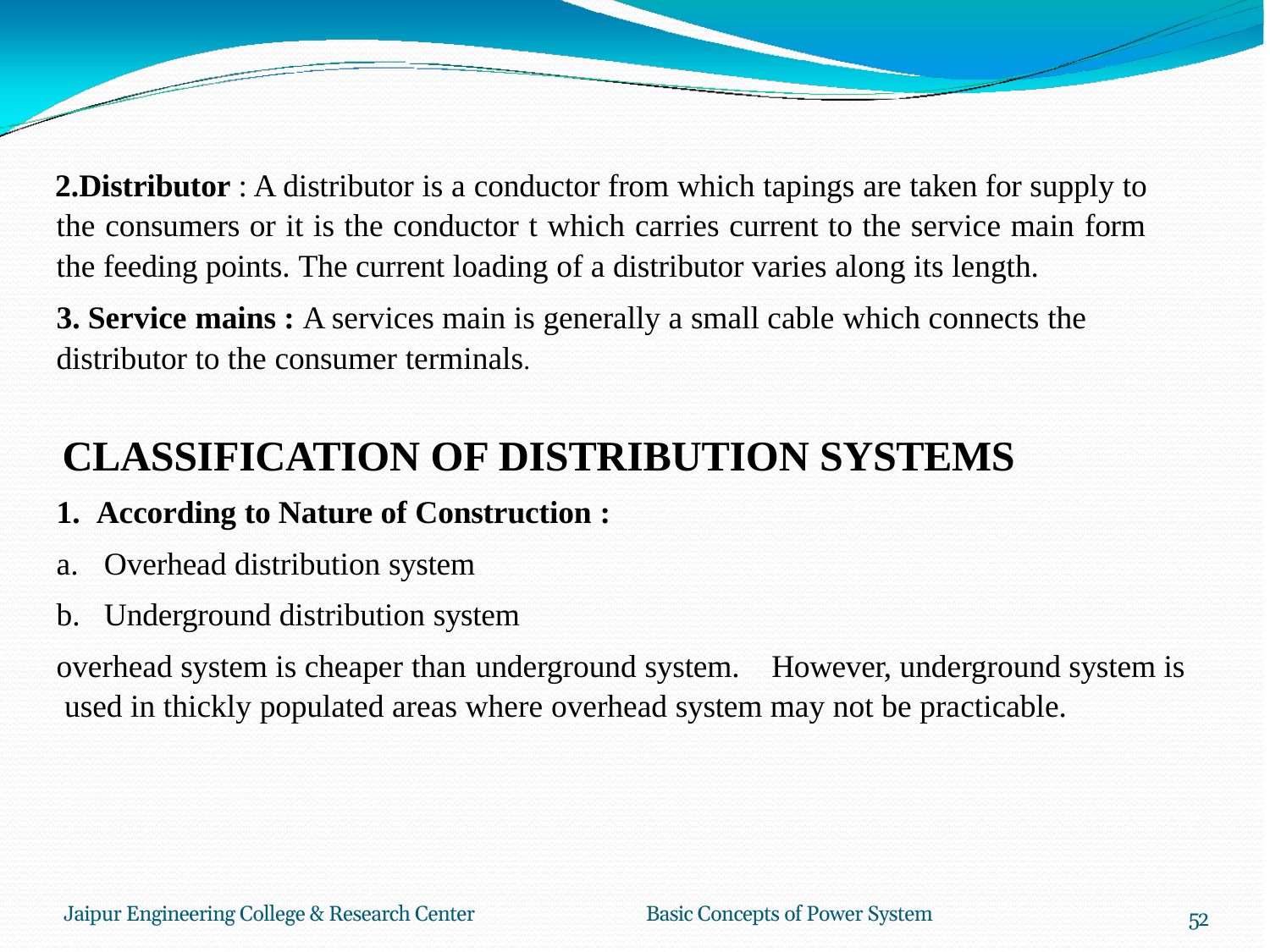

Distributor : A distributor is a conductor from which tapings are taken for supply to  the consumers or it is the conductor t which carries current to the service main form  the feeding points. The current loading of a distributor varies along its length.
Service mains : A services main is generally a small cable which connects the
distributor to the consumer terminals.

CLASSIFICATION OF DISTRIBUTION SYSTEMS
1.	According to Nature of Construction :
Overhead distribution system
Underground distribution system
overhead system is cheaper than underground system.	However, underground system is  used in thickly populated areas where overhead system may not be practicable.
Jaipur Engineering College & Research Center	Basic Concepts of Power System
52